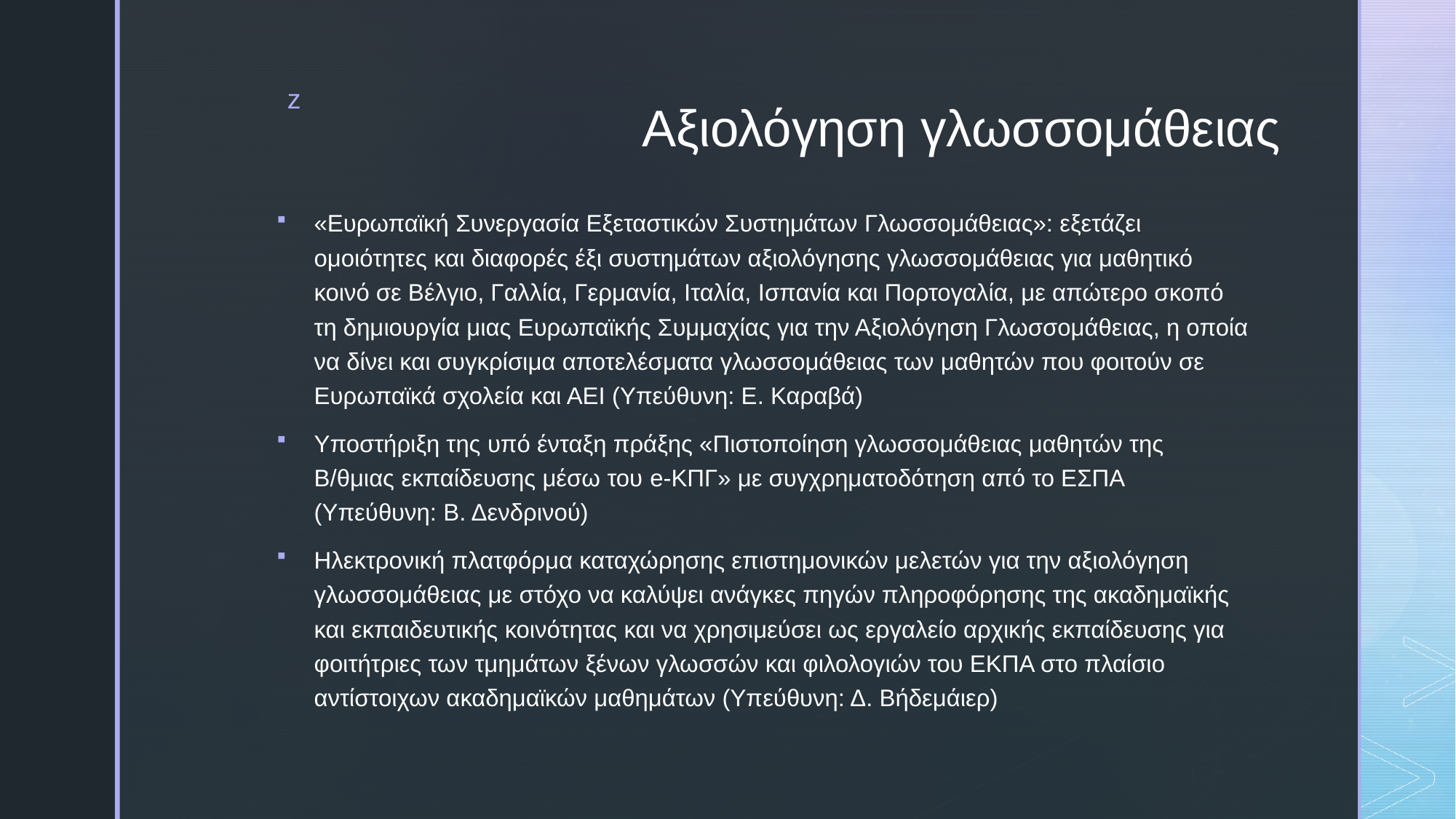

# Αξιολόγηση γλωσσομάθειας
«Ευρωπαϊκή Συνεργασία Εξεταστικών Συστημάτων Γλωσσομάθειας»: εξετάζει ομοιότητες και διαφορές έξι συστημάτων αξιολόγησης γλωσσομάθειας για μαθητικό κοινό σε Βέλγιο, Γαλλία, Γερμανία, Ιταλία, Ισπανία και Πορτογαλία, με απώτερο σκοπό τη δημιουργία μιας Ευρωπαϊκής Συμμαχίας για την Αξιολόγηση Γλωσσομάθειας, η οποία να δίνει και συγκρίσιμα αποτελέσματα γλωσσομάθειας των μαθητών που φοιτούν σε Ευρωπαϊκά σχολεία και ΑΕΙ (Υπεύθυνη: Ε. Καραβά)
Υποστήριξη της υπό ένταξη πράξης «Πιστοποίηση γλωσσομάθειας μαθητών της Β/θμιας εκπαίδευσης μέσω του e-ΚΠΓ» με συγχρηματοδότηση από το ΕΣΠΑ (Υπεύθυνη: Β. Δενδρινού)
Ηλεκτρονική πλατφόρμα καταχώρησης επιστημονικών μελετών για την αξιολόγηση γλωσσομάθειας με στόχο να καλύψει ανάγκες πηγών πληροφόρησης της ακαδημαϊκής και εκπαιδευτικής κοινότητας και να χρησιμεύσει ως εργαλείο αρχικής εκπαίδευσης για φοιτήτριες των τμημάτων ξένων γλωσσών και φιλολογιών του ΕΚΠΑ στο πλαίσιο αντίστοιχων ακαδημαϊκών μαθημάτων (Υπεύθυνη: Δ. Βήδεμάιερ)